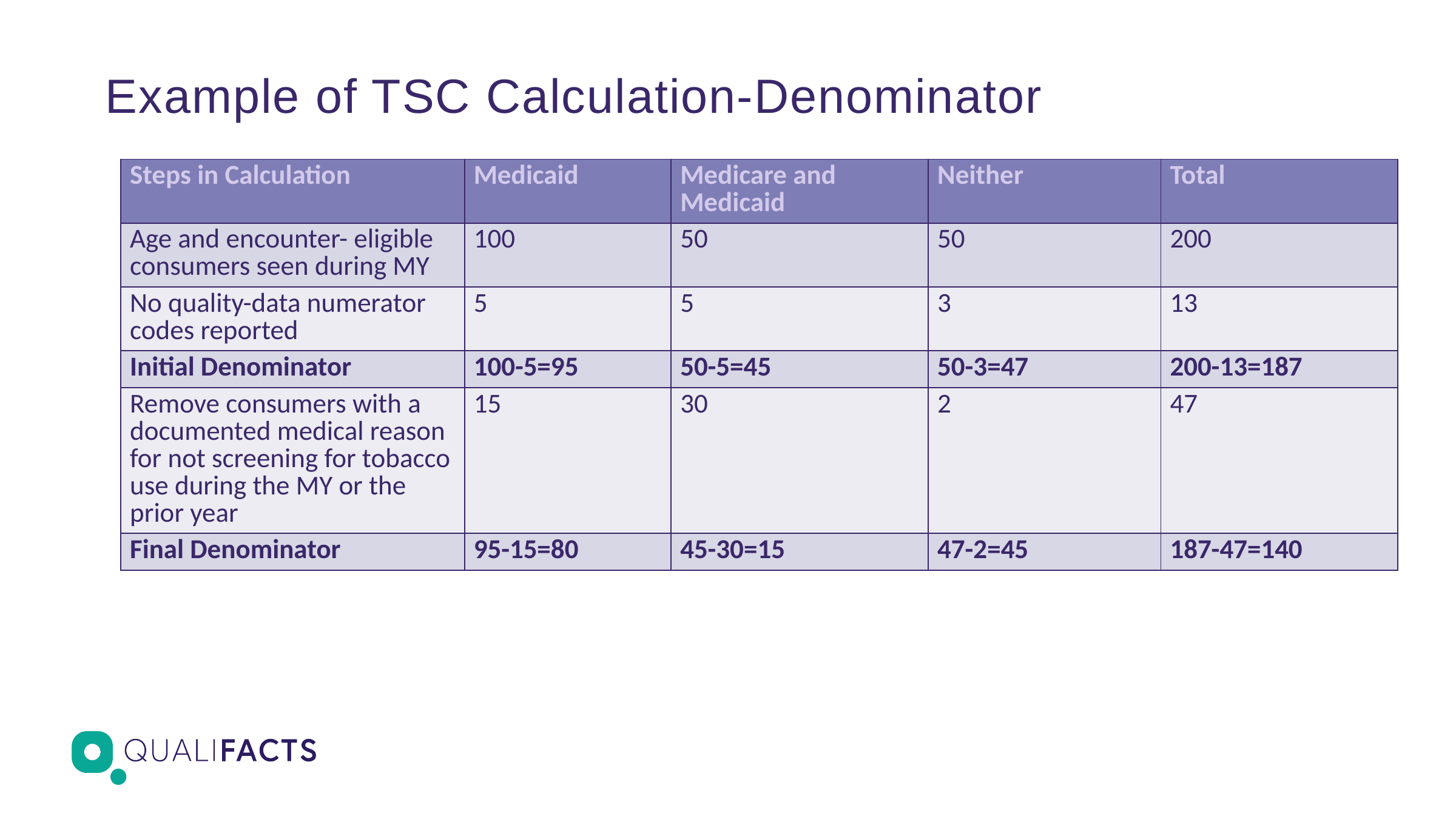

# Example of TSC Calculation-Denominator
| Steps in Calculation | Medicaid | Medicare and Medicaid | Neither | Total |
| --- | --- | --- | --- | --- |
| Age and encounter- eligible consumers seen during MY | 100 | 50 | 50 | 200 |
| No quality-data numerator codes reported | 5 | 5 | 3 | 13 |
| Initial Denominator | 100-5=95 | 50-5=45 | 50-3=47 | 200-13=187 |
| Remove consumers with a documented medical reason for not screening for tobacco use during the MY or the prior year | 15 | 30 | 2 | 47 |
| Final Denominator | 95-15=80 | 45-30=15 | 47-2=45 | 187-47=140 |